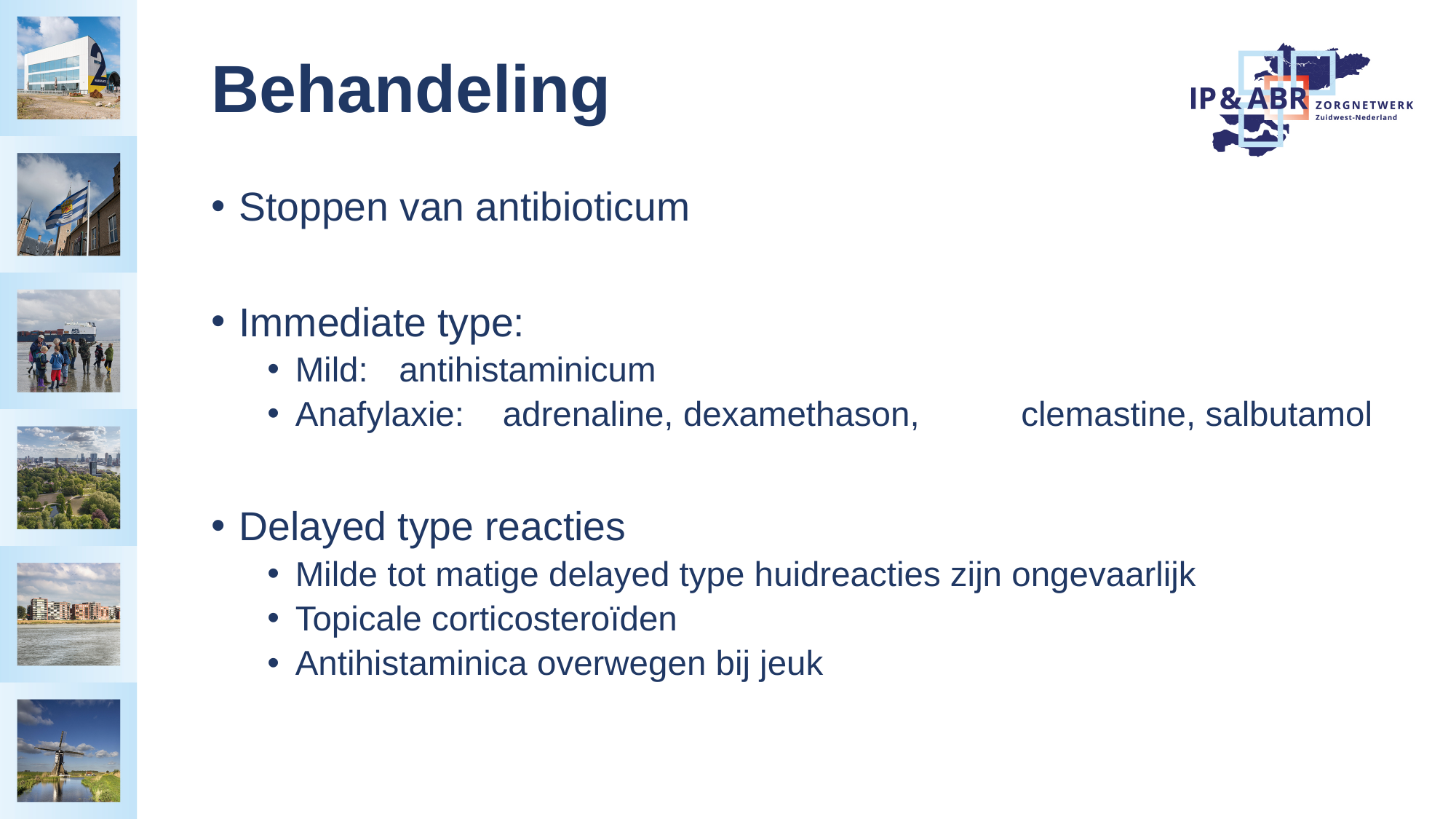

# Behandeling
Stoppen van antibioticum

Immediate type:
Mild: 		antihistaminicum
Anafylaxie: 	adrenaline, dexamethason, 					clemastine, salbutamol

Delayed type reacties
Milde tot matige delayed type huidreacties zijn ongevaarlijk
Topicale corticosteroïden
Antihistaminica overwegen bij jeuk